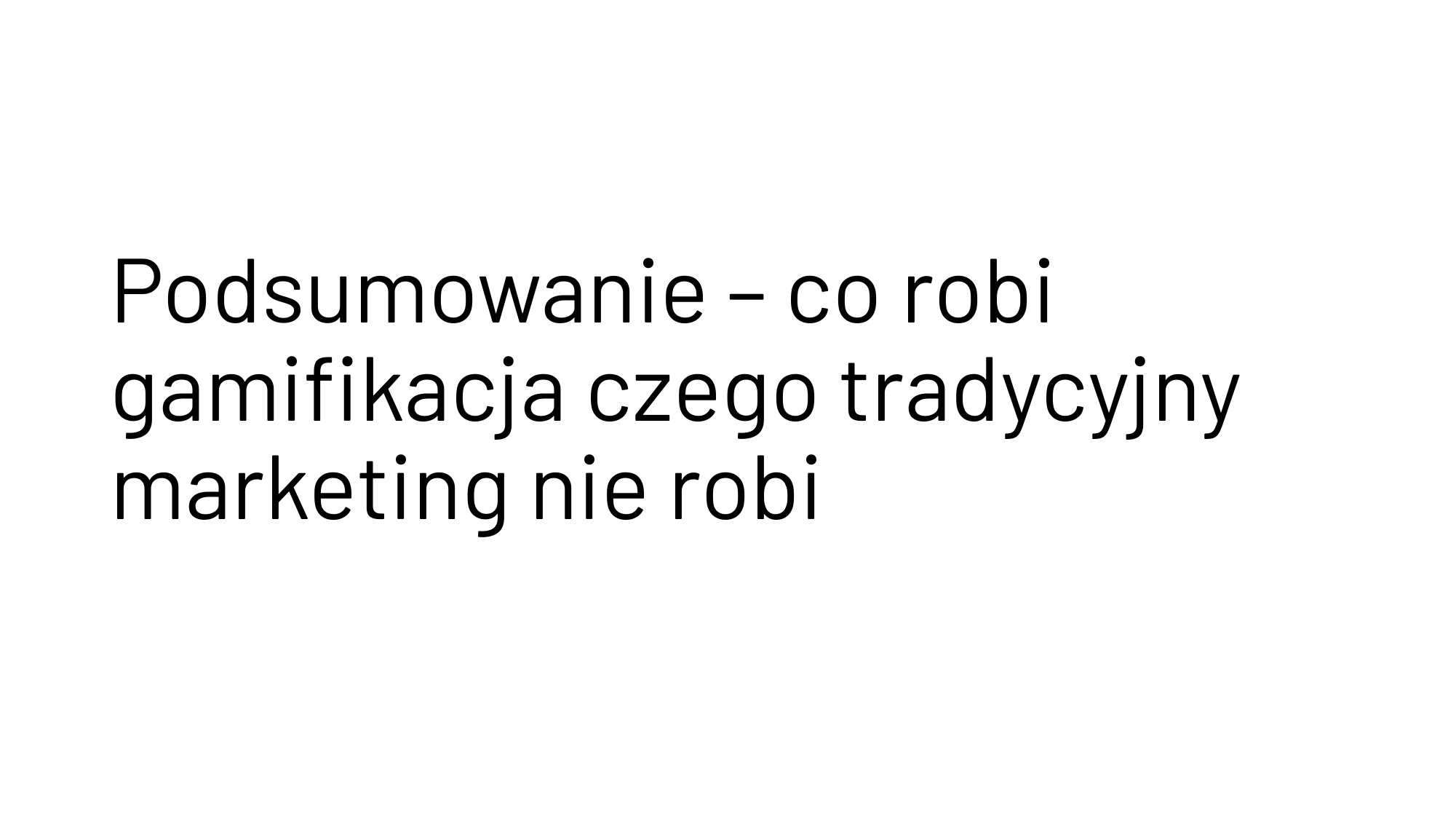

# Podsumowanie – co robi gamifikacja czego tradycyjny marketing nie robi